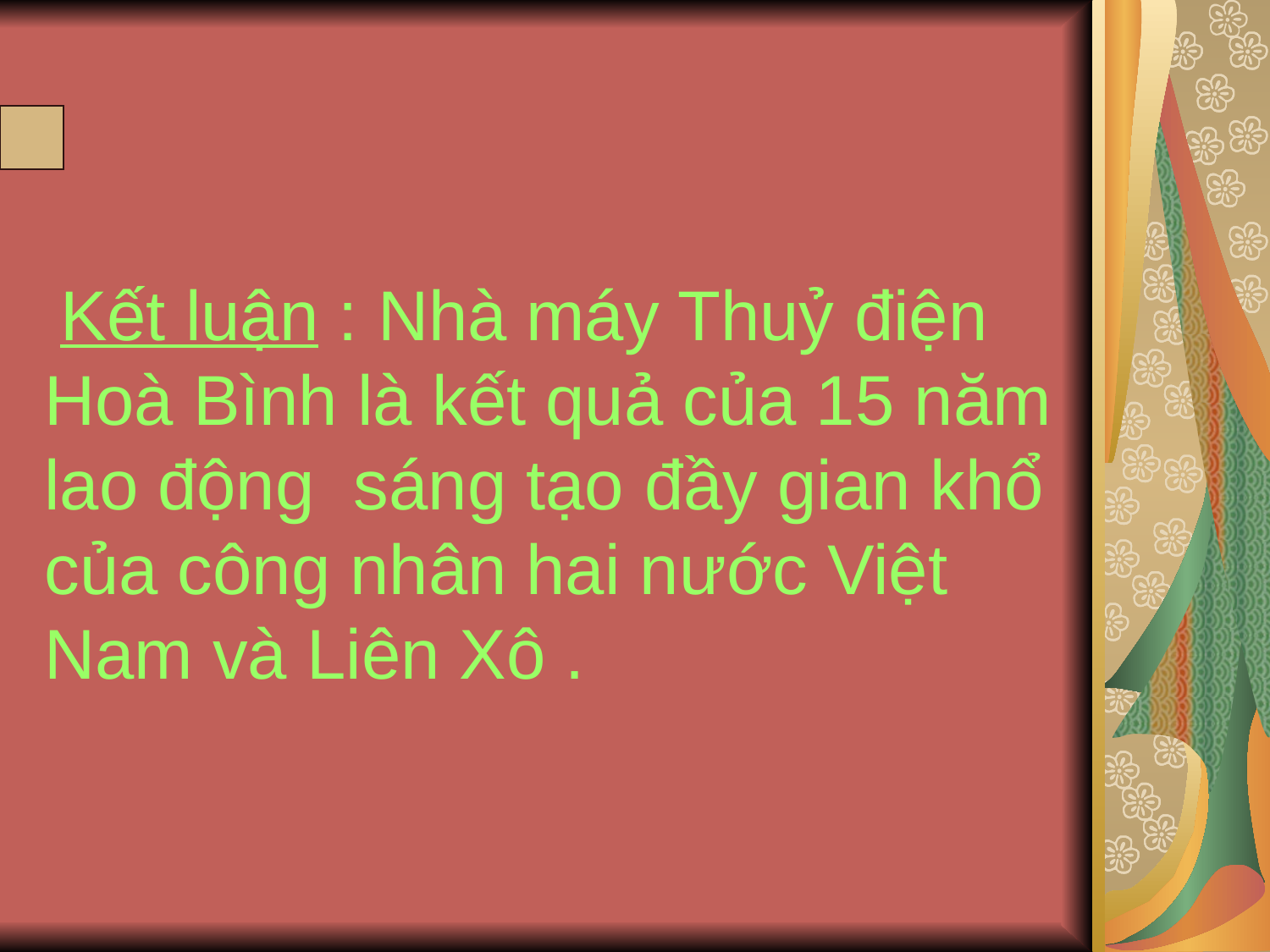

# Kết luận : Nhà máy Thuỷ điện Hoà Bình là kết quả của 15 năm lao động  sáng tạo đầy gian khổ của công nhân hai nước Việt Nam và Liên Xô .